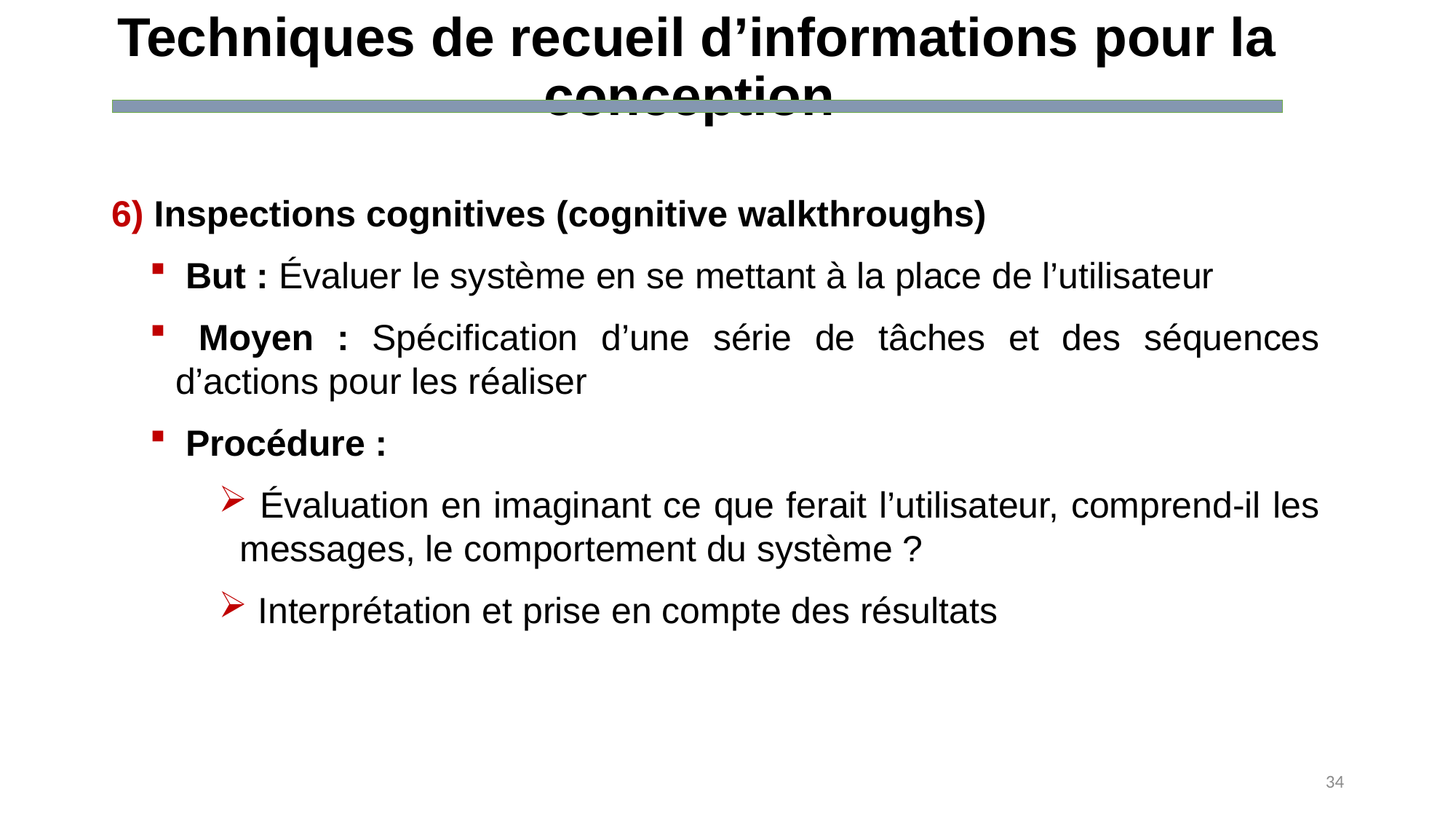

Techniques de recueil d’informations pour la conception

6) Inspections cognitives (cognitive walkthroughs)
 But : Évaluer le système en se mettant à la place de l’utilisateur
 Moyen : Spécification d’une série de tâches et des séquences d’actions pour les réaliser
 Procédure :
 Évaluation en imaginant ce que ferait l’utilisateur, comprend-il les messages, le comportement du système ?
 Interprétation et prise en compte des résultats
34